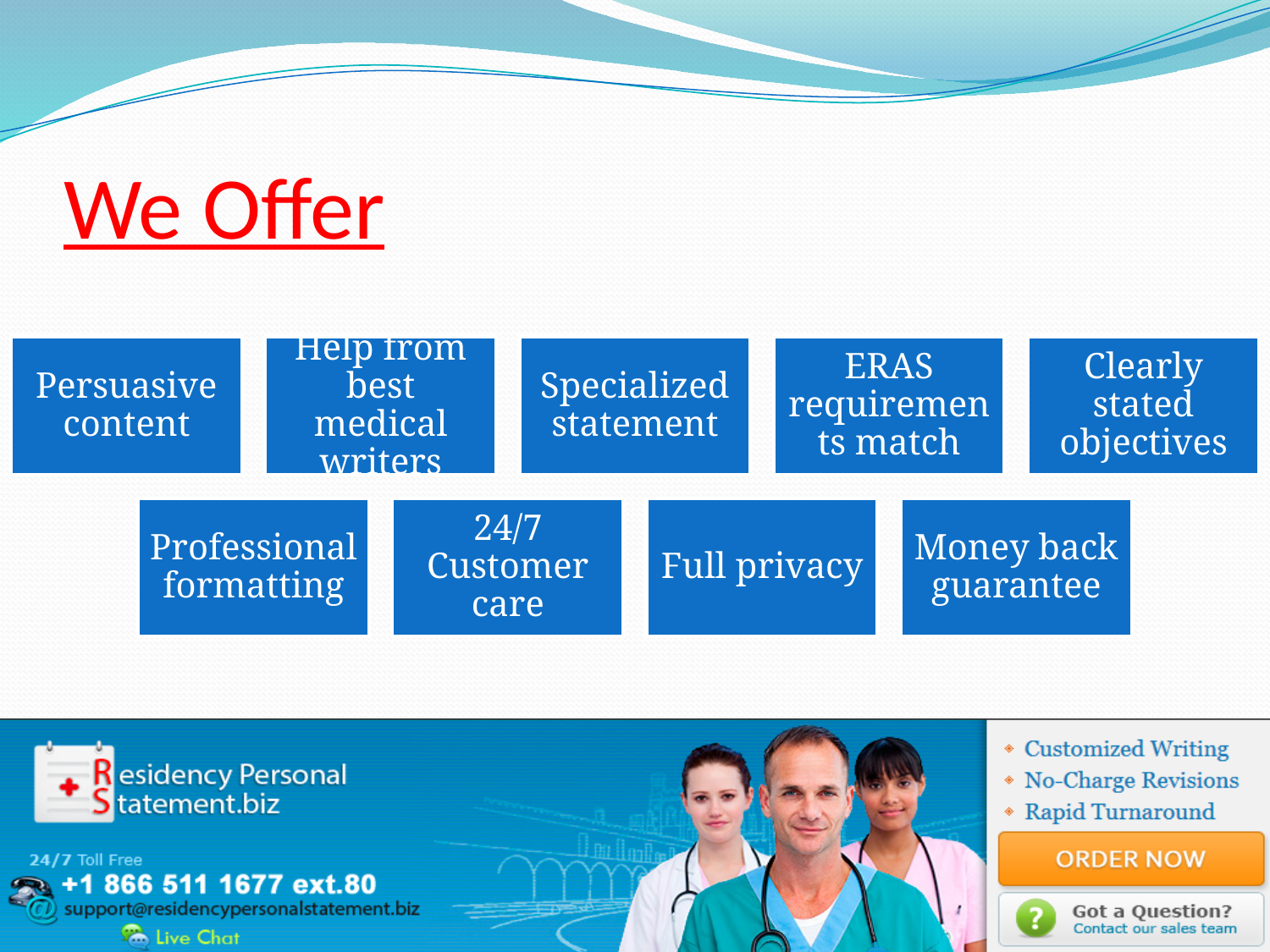

# We Offer
Persuasive content
Help from best medical writers
Specialized statement
ERAS requirements match
Clearly stated objectives
Professional formatting
24/7 Customer care
Full privacy
Money back guarantee